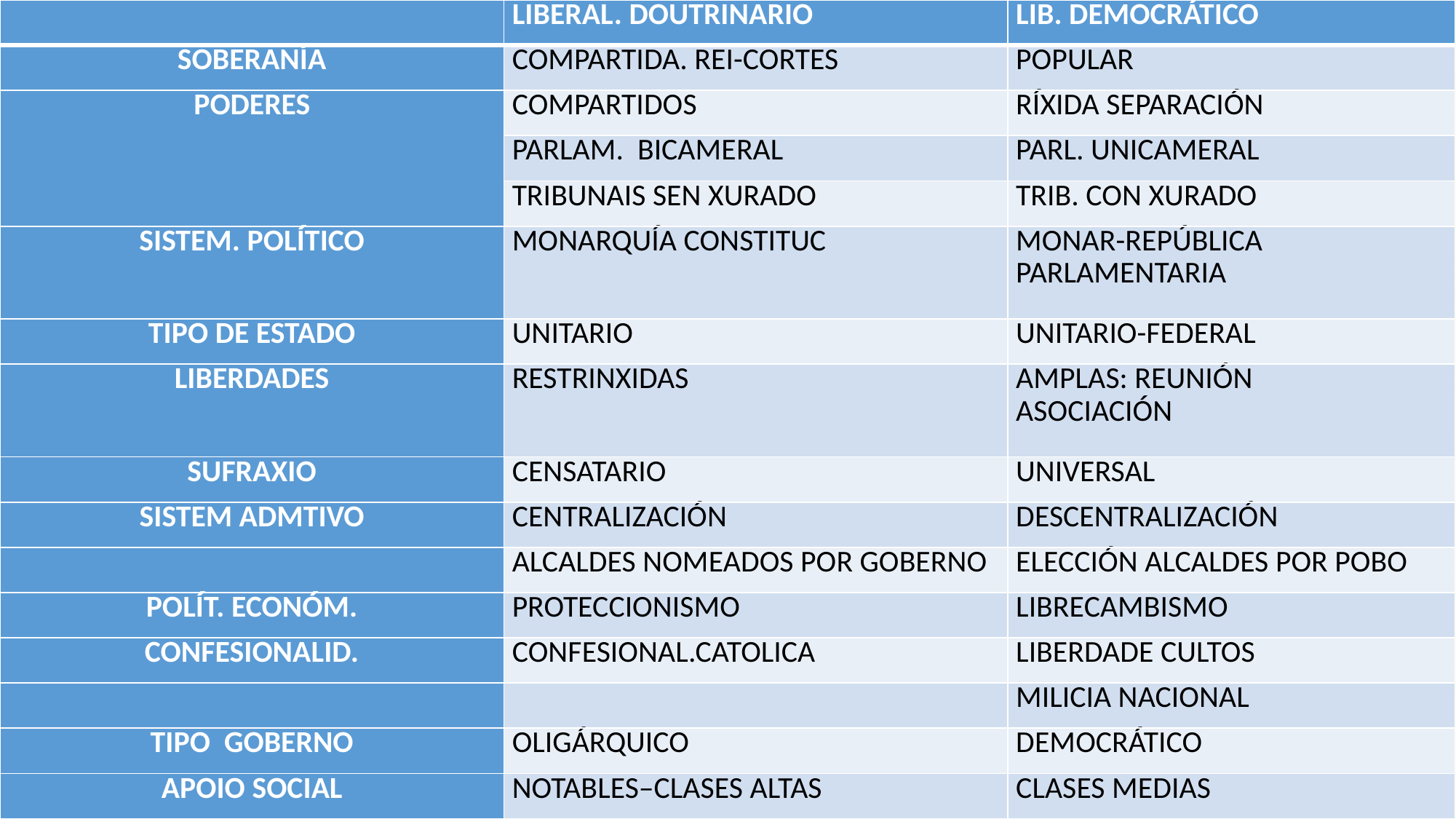

|  | LIBERAL. DOUTRINARIO | LIB. DEMOCRÁTICO |
| --- | --- | --- |
| SOBERANÍA | COMPARTIDA. REI-CORTES | POPULAR |
| PODERES | COMPARTIDOS | RÍXIDA SEPARACIÓN |
|  | PARLAM. BICAMERAL | PARL. UNICAMERAL |
|  | TRIBUNAIS SEN XURADO | TRIB. CON XURADO |
| SISTEM. POLÍTICO | MONARQUÍA CONSTITUC | MONAR-REPÚBLICA PARLAMENTARIA |
| TIPO DE ESTADO | UNITARIO | UNITARIO-FEDERAL |
| LIBERDADES | RESTRINXIDAS | AMPLAS: REUNIÓN ASOCIACIÓN |
| SUFRAXIO | CENSATARIO | UNIVERSAL |
| SISTEM ADMTIVO | CENTRALIZACIÓN | DESCENTRALIZACIÓN |
|  | ALCALDES NOMEADOS POR GOBERNO | ELECCIÓN ALCALDES POR POBO |
| POLÍT. ECONÓM. | PROTECCIONISMO | LIBRECAMBISMO |
| CONFESIONALID. | CONFESIONAL.CATOLICA | LIBERDADE CULTOS |
|  |  | MILICIA NACIONAL |
| TIPO GOBERNO | OLIGÁRQUICO | DEMOCRÁTICO |
| APOIO SOCIAL | NOTABLES–CLASES ALTAS | CLASES MEDIAS |